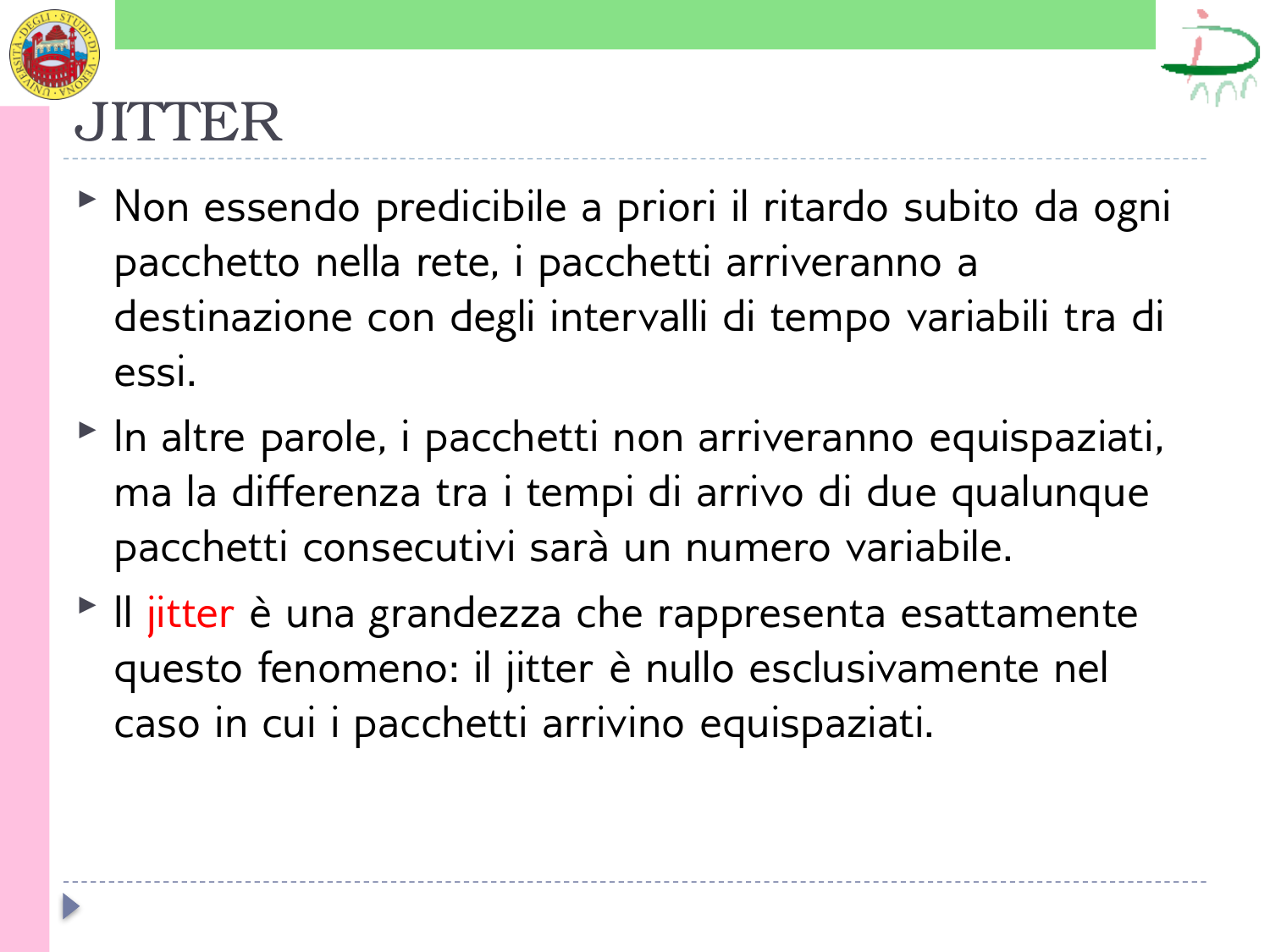

# JITTER
Non essendo predicibile a priori il ritardo subito da ogni pacchetto nella rete, i pacchetti arriveranno a destinazione con degli intervalli di tempo variabili tra di essi.
In altre parole, i pacchetti non arriveranno equispaziati, ma la differenza tra i tempi di arrivo di due qualunque pacchetti consecutivi sarà un numero variabile.
Il jitter è una grandezza che rappresenta esattamente questo fenomeno: il jitter è nullo esclusivamente nel caso in cui i pacchetti arrivino equispaziati.